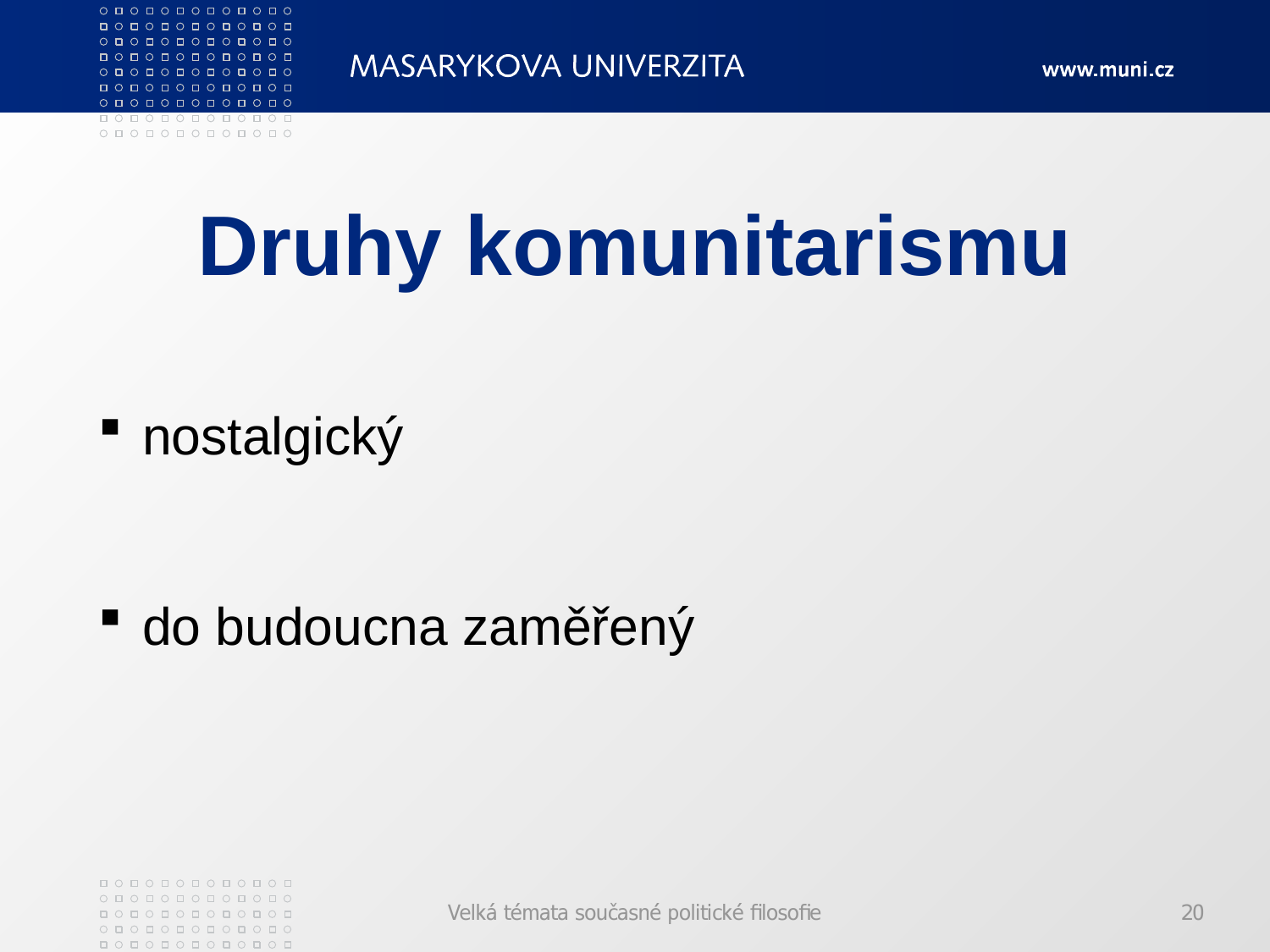

# Druhy komunitarismu
 nostalgický

 do budoucna zaměřený
Velká témata současné politické filosofie
20